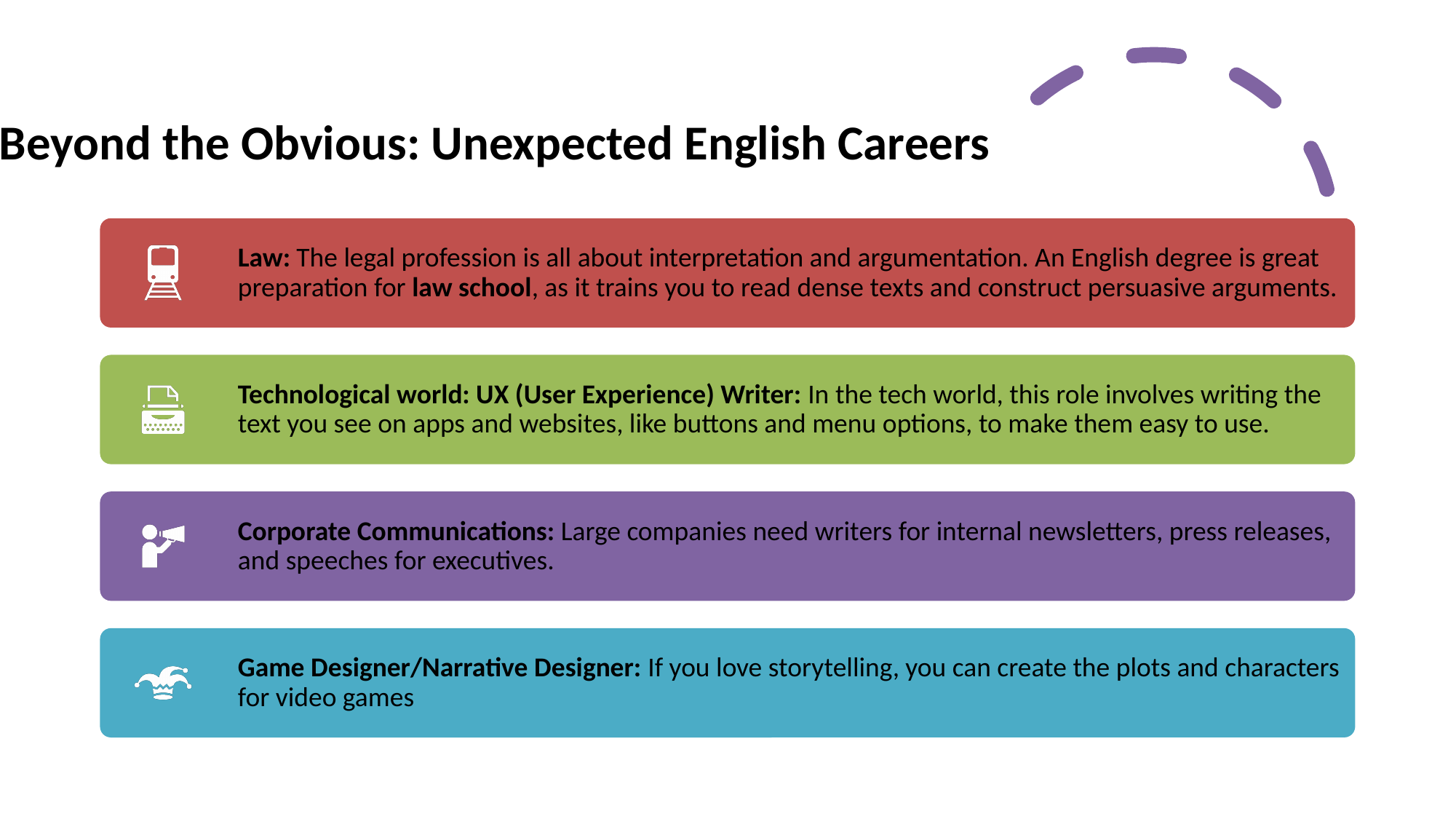

# Beyond the Obvious: Unexpected English Careers
Law: The legal profession is all about interpretation and argumentation. An English degree is great preparation for law school, as it trains you to read dense texts and construct persuasive arguments.
Technological world: UX (User Experience) Writer: In the tech world, this role involves writing the text you see on apps and websites, like buttons and menu options, to make them easy to use.
Corporate Communications: Large companies need writers for internal newsletters, press releases, and speeches for executives.
Game Designer/Narrative Designer: If you love storytelling, you can create the plots and characters for video games